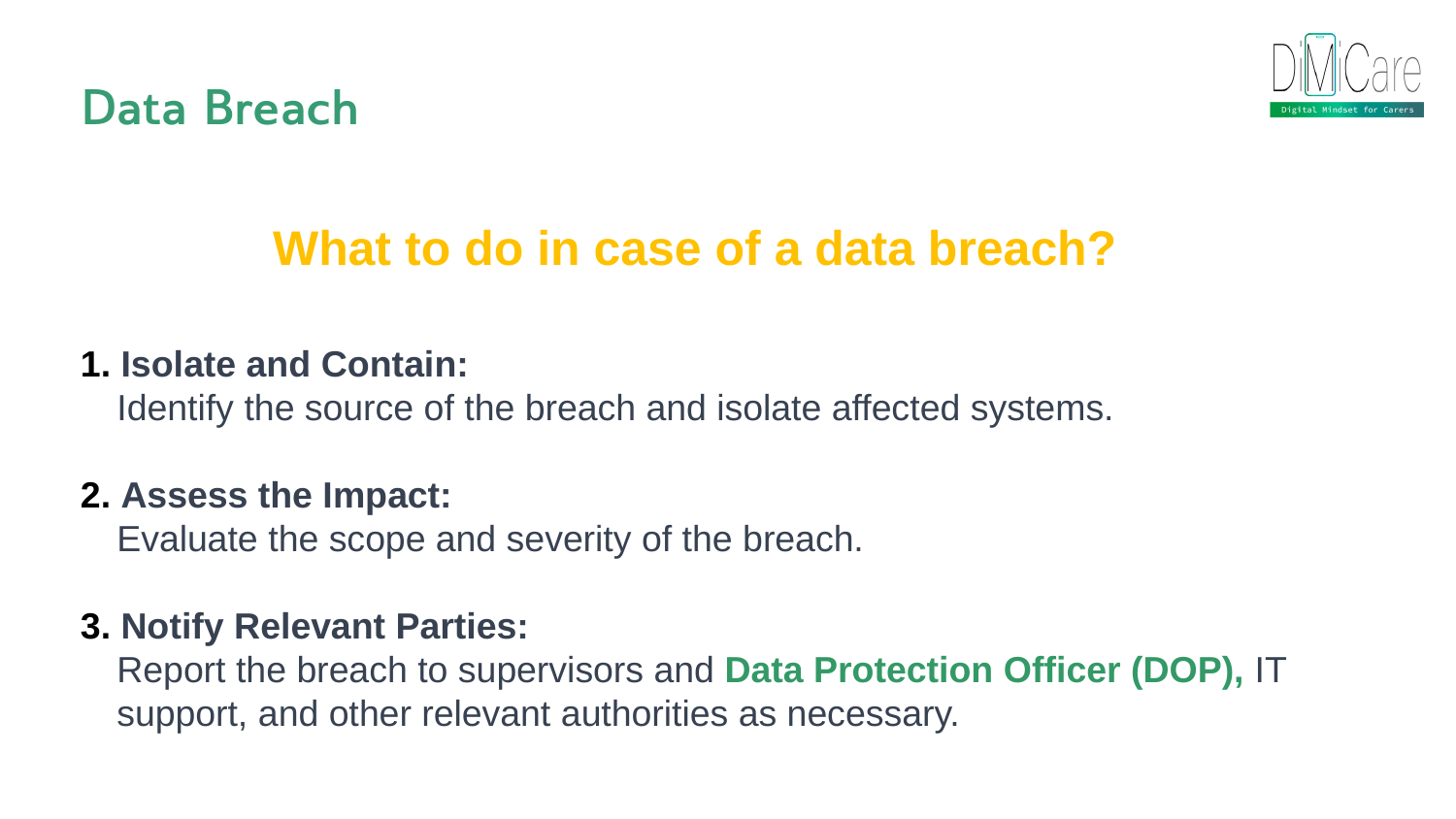

Data Breach
What to do in case of a data breach?
 Isolate and Contain:
Identify the source of the breach and isolate affected systems.

 Assess the Impact:
Evaluate the scope and severity of the breach.

 Notify Relevant Parties:
Report the breach to supervisors and Data Protection Officer (DOP), IT support, and other relevant authorities as necessary.